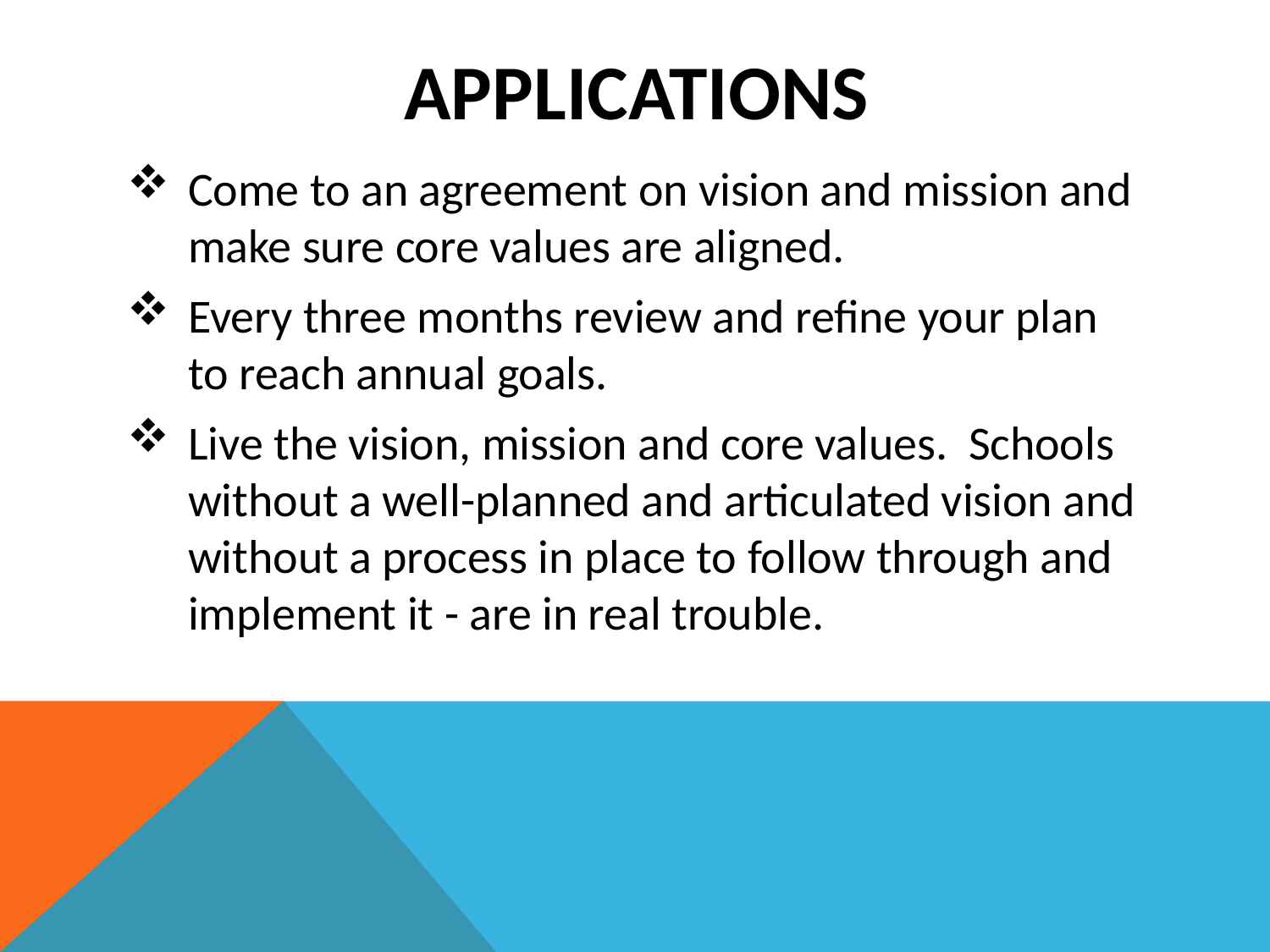

# Applications
Come to an agreement on vision and mission and make sure core values are aligned.
Every three months review and refine your plan to reach annual goals.
Live the vision, mission and core values.  Schools without a well-planned and articulated vision and without a process in place to follow through and implement it - are in real trouble.